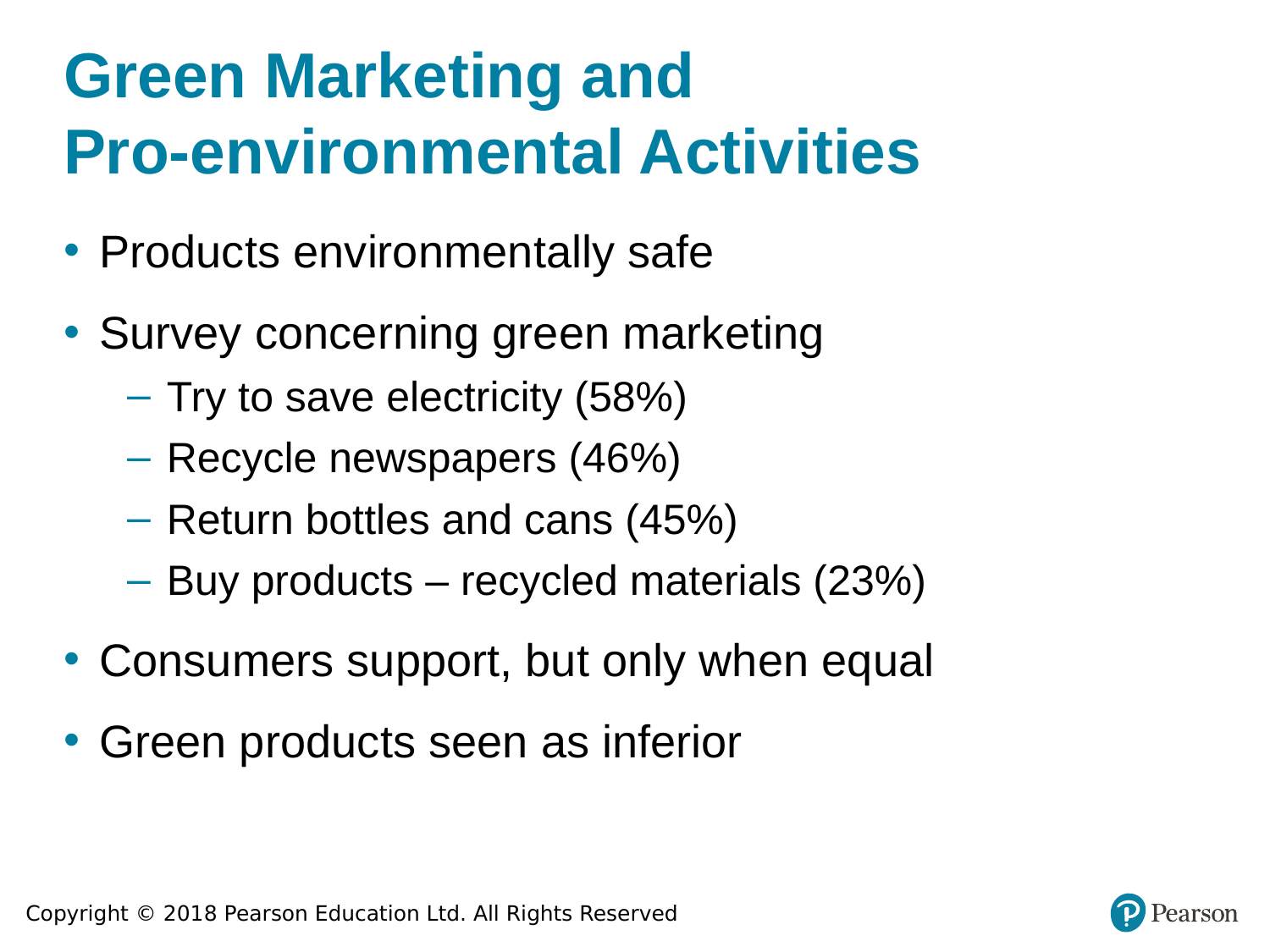

# Green Marketing and Pro-environmental Activities
Products environmentally safe
Survey concerning green marketing
Try to save electricity (58%)
Recycle newspapers (46%)
Return bottles and cans (45%)
Buy products – recycled materials (23%)
Consumers support, but only when equal
Green products seen as inferior